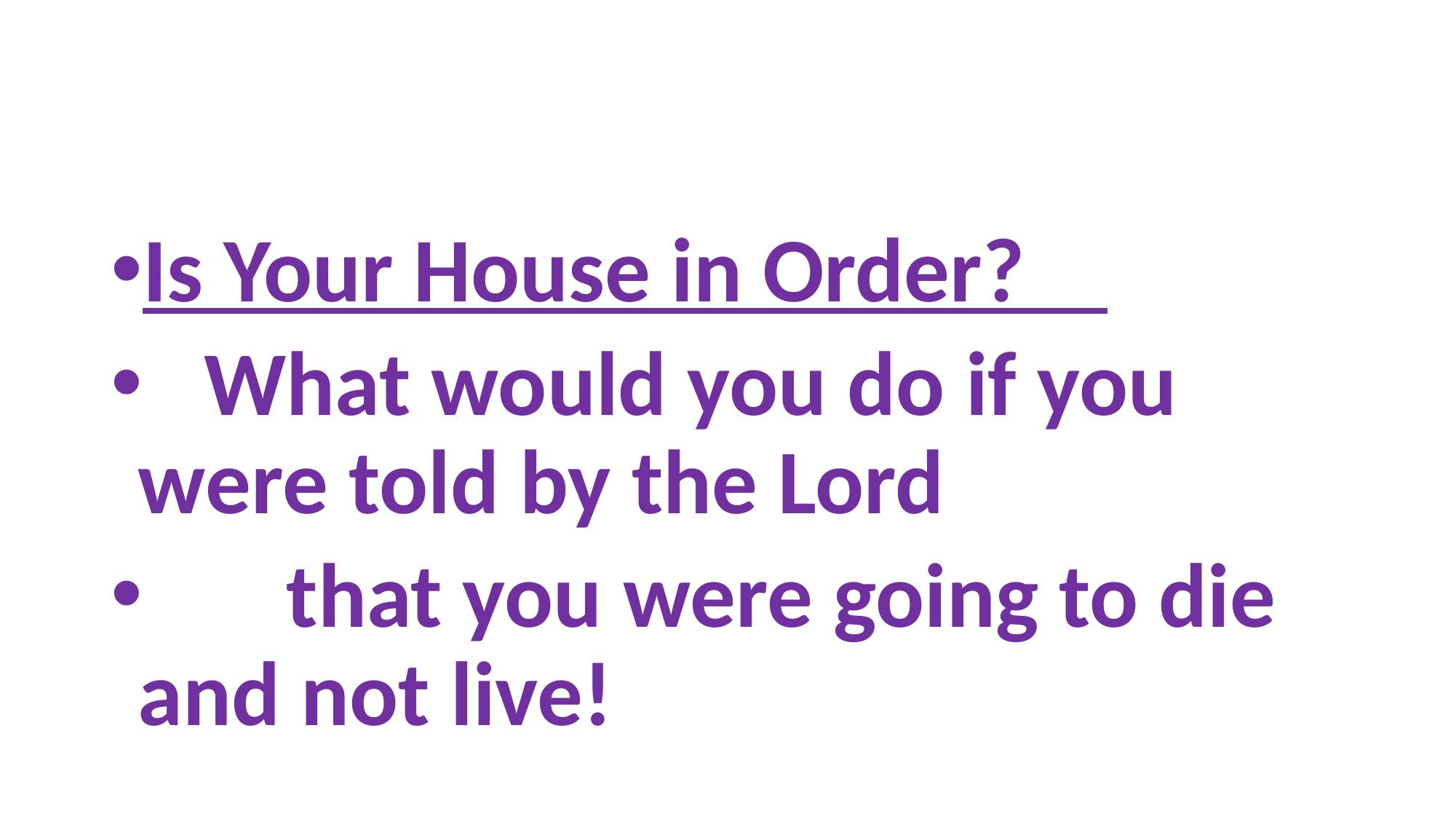

#
Is Your House in Order?
   What would you do if you were told by the Lord
       that you were going to die and not live!